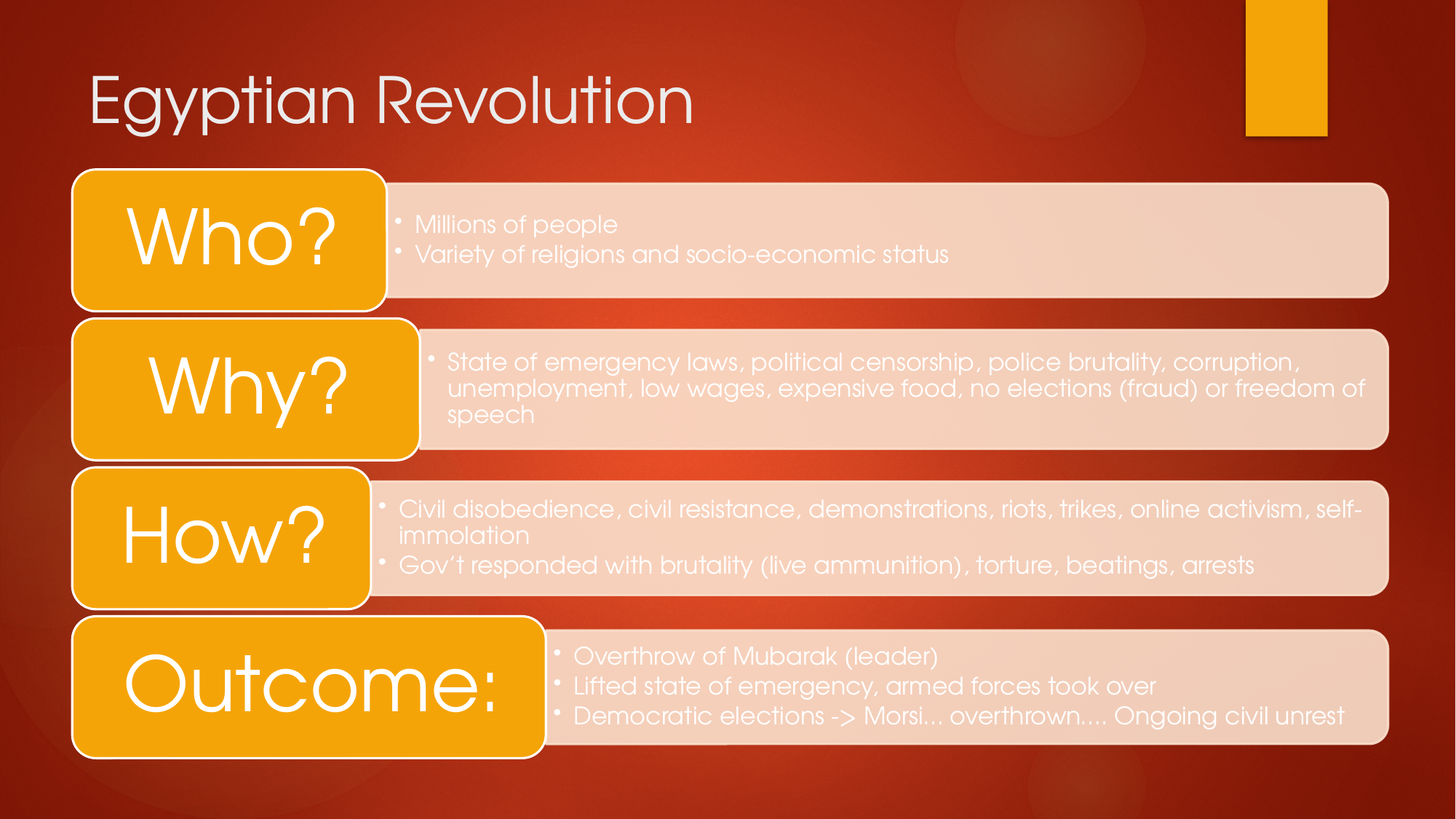

# Egyptian Revolution
Millions of people
Variety of religions and socio-economic status
Who?
State of emergency laws, political censorship, police brutality, corruption, unemployment, low wages, expensive food, no elections (fraud) or freedom of speech
Why?
Civil disobedience, civil resistance, demonstrations, riots, trikes, online activism, self-immolation
Gov’t responded with brutality (live ammunition), torture, beatings, arrests
How?
Overthrow of Mubarak (leader)
Lifted state of emergency, armed forces took over
Democratic elections -> Morsi… overthrown…. Ongoing civil unrest
Outcome: